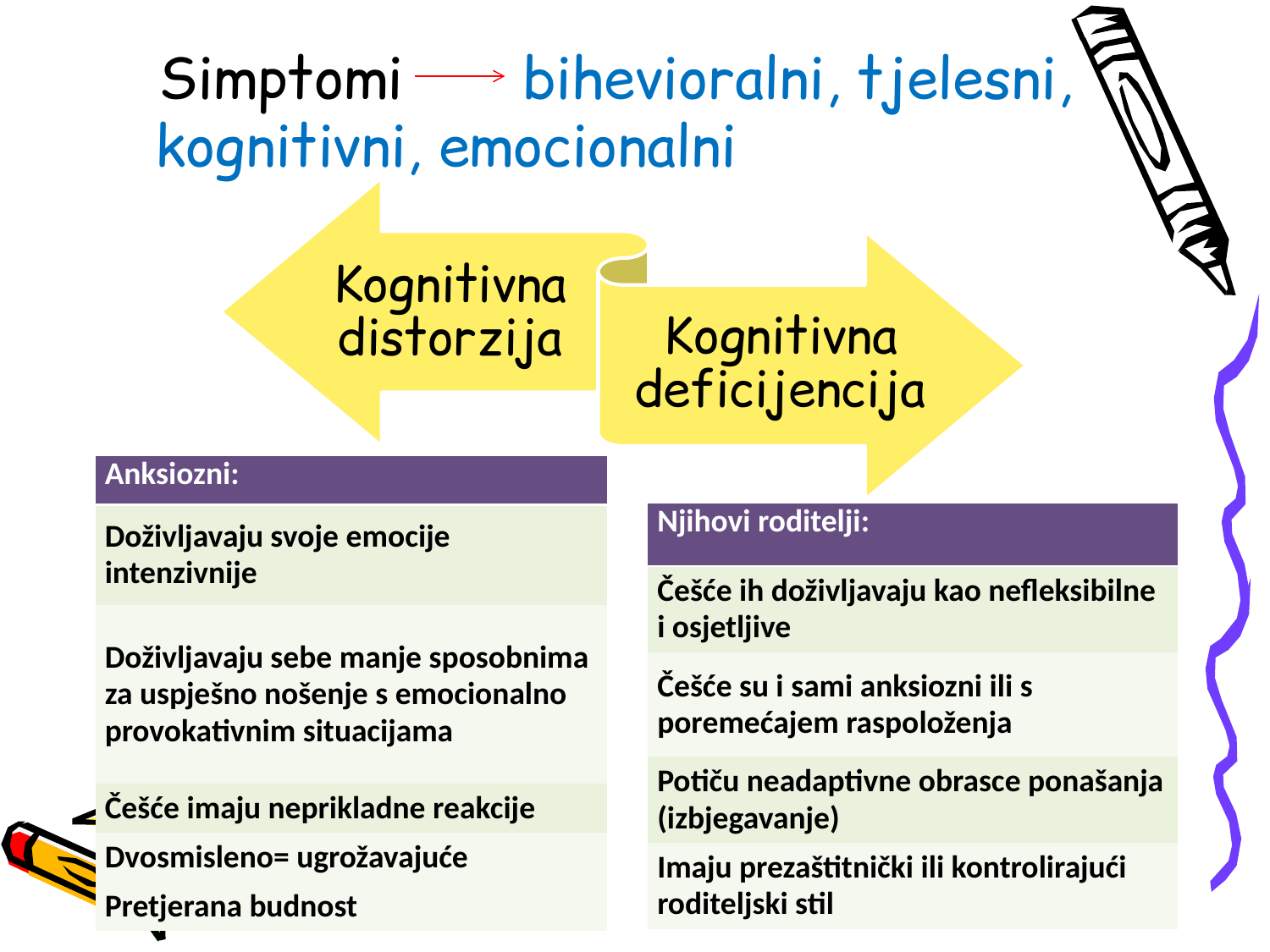

Simptomi       bihevioralni, tjelesni, kognitivni, emocionalni

Kognitivna distorzija
Kognitivna deficijencija
| Anksiozni: |
| --- |
| Doživljavaju svoje emocije intenzivnije |
| Doživljavaju sebe manje sposobnima za uspješno nošenje s emocionalno provokativnim situacijama |
| Češće imaju neprikladne reakcije |
| Dvosmisleno= ugrožavajuće |
| Pretjerana budnost |
| Njihovi roditelji: |
| --- |
| Češće ih doživljavaju kao nefleksibilne i osjetljive |
| Češće su i sami anksiozni ili s poremećajem raspoloženja |
| Potiču neadaptivne obrasce ponašanja (izbjegavanje) |
| Imaju prezaštitnički ili kontrolirajući roditeljski stil |